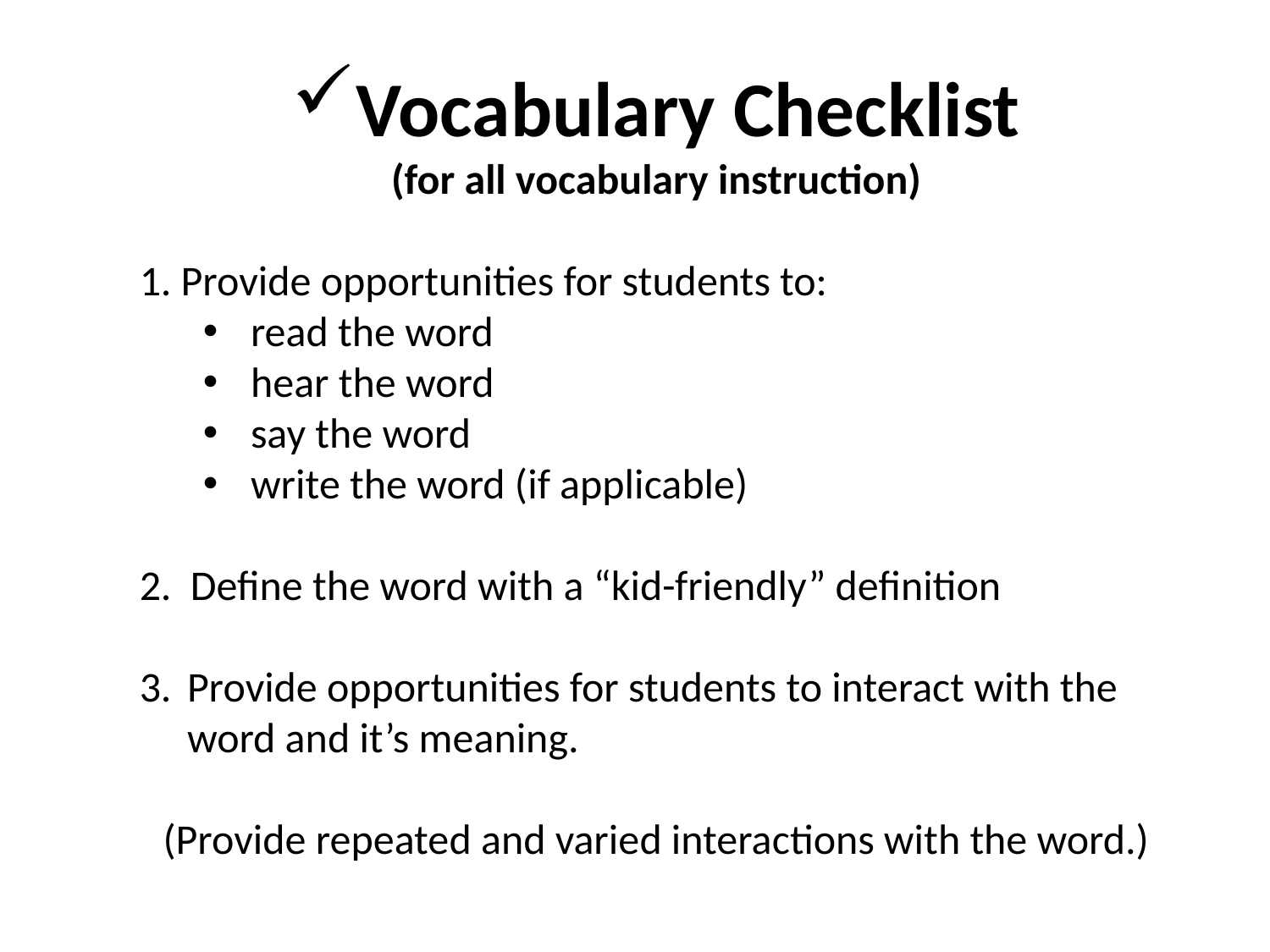

Vocabulary Checklist
(for all vocabulary instruction)

1. Provide opportunities for students to:
read the word
hear the word
say the word
write the word (if applicable)

2.  Define the word with a “kid-friendly” definition

Provide opportunities for students to interact with the word and it’s meaning.

(Provide repeated and varied interactions with the word.)